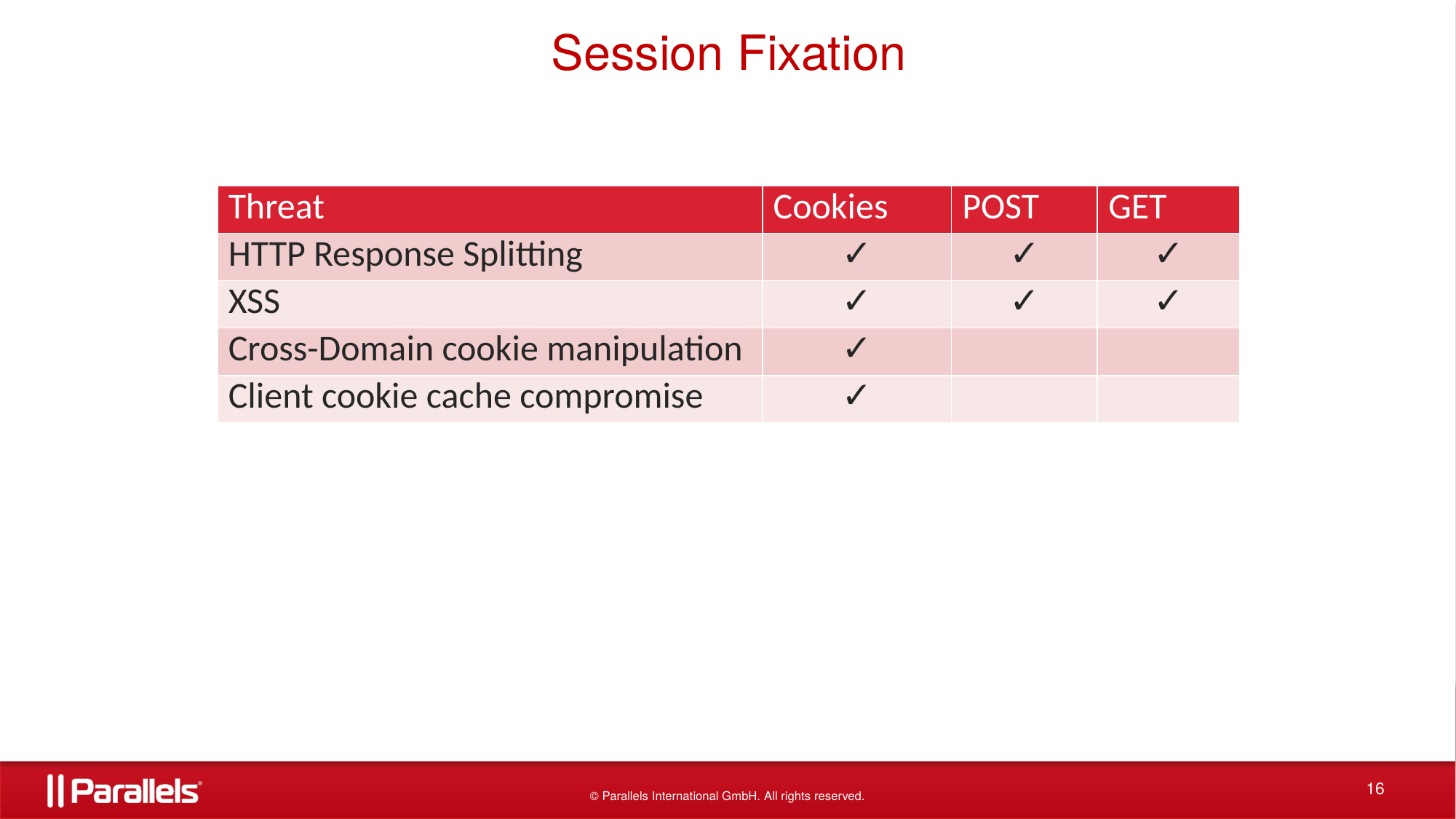

# Session Fixation
| Threat | Cookies | POST | GET |
| --- | --- | --- | --- |
| HTTP Response Splitting | ✓ | ✓ | ✓ |
| XSS | ✓ | ✓ | ✓ |
| Cross-Domain cookie manipulation | ✓ |  |  |
| Client cookie cache compromise | ✓ |  |  |